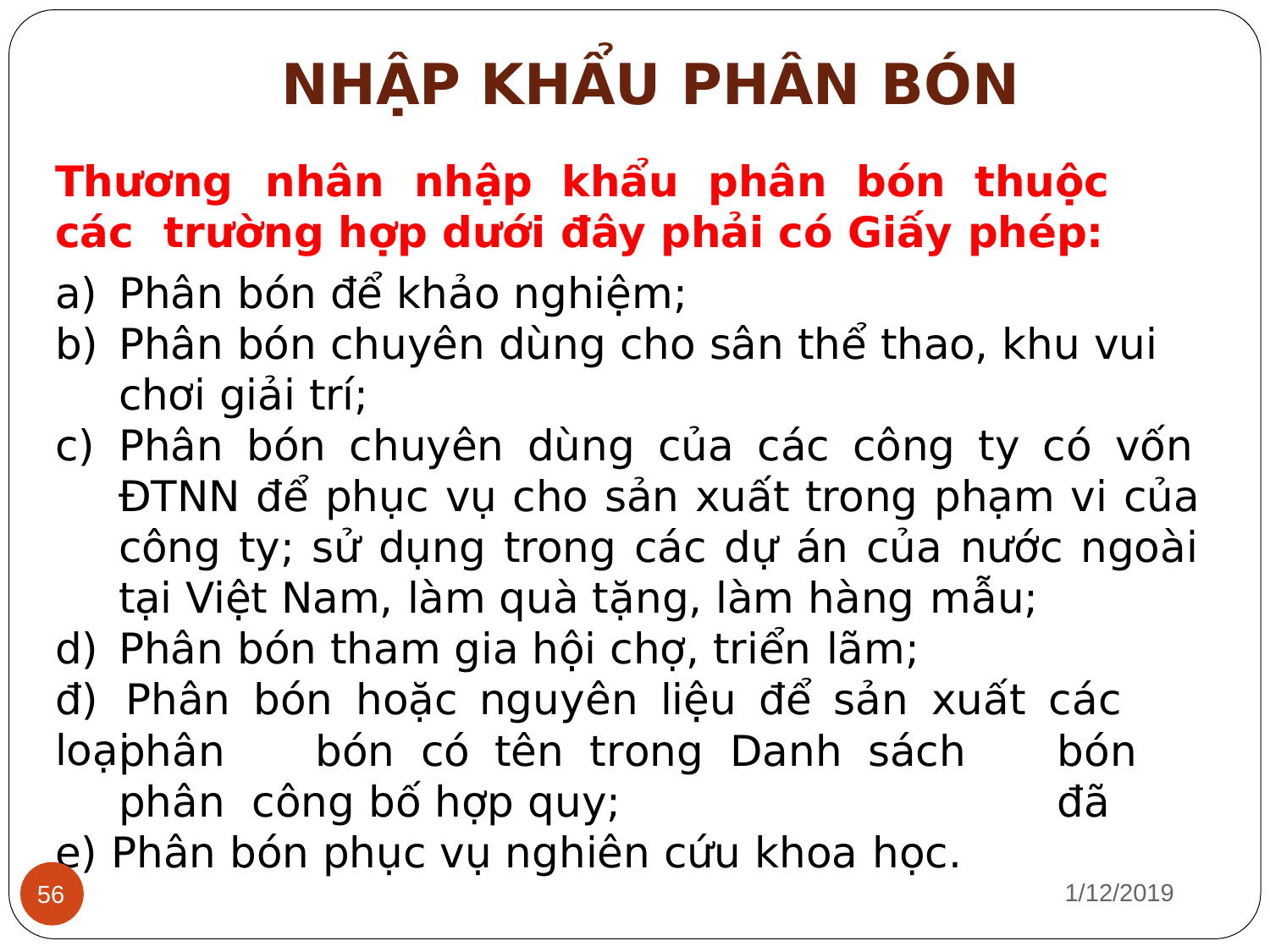

# NHẬP KHẨU PHÂN BÓN
Thương	nhân	nhập	khẩu	phân	bón	thuộc	các  trường hợp dưới đây phải có Giấy phép:
Phân bón để khảo nghiệm;
Phân bón chuyên dùng cho sân thể thao, khu vui  chơi giải trí;
Phân bón chuyên dùng của các công ty có vốn  ĐTNN để phục vụ cho sản xuất trong phạm vi của  công ty; sử dụng trong các dự án của nước ngoài  tại Việt Nam, làm quà tặng, làm hàng mẫu;
Phân bón tham gia hội chợ, triển lãm;
đ)	Phân	bón	hoặc	nguyên	liệu	để	sản	xuất	các	loại
phân	bón	có	tên	trong	Danh	sách	phân  công bố hợp quy;
e) Phân bón phục vụ nghiên cứu khoa học.
bón	đã

1/12/2019
56